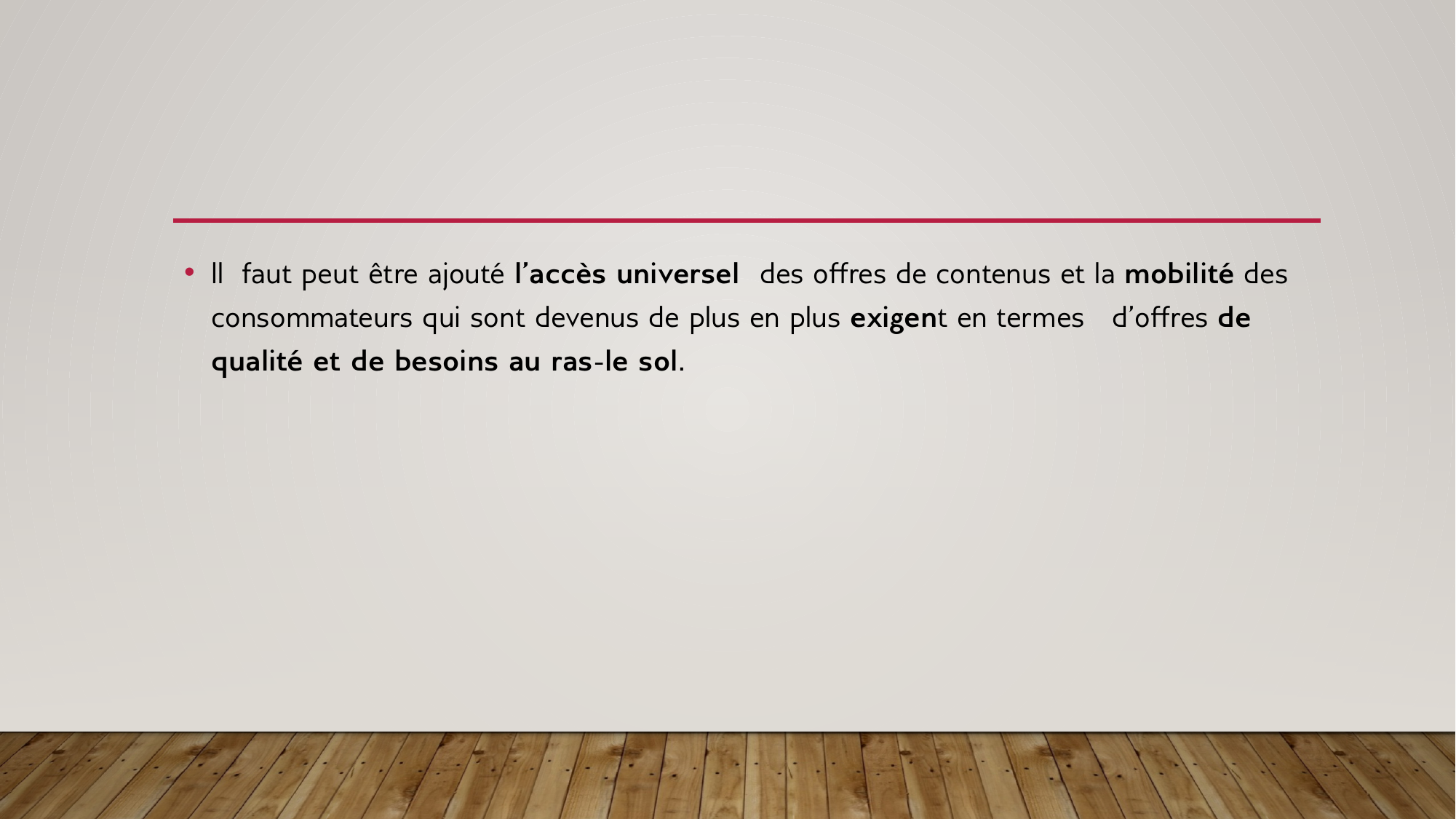

#
Il  faut peut être ajouté l’accès universel  des offres de contenus et la mobilité des consommateurs qui sont devenus de plus en plus exigent en termes   d’offres de qualité et de besoins au ras-le sol.